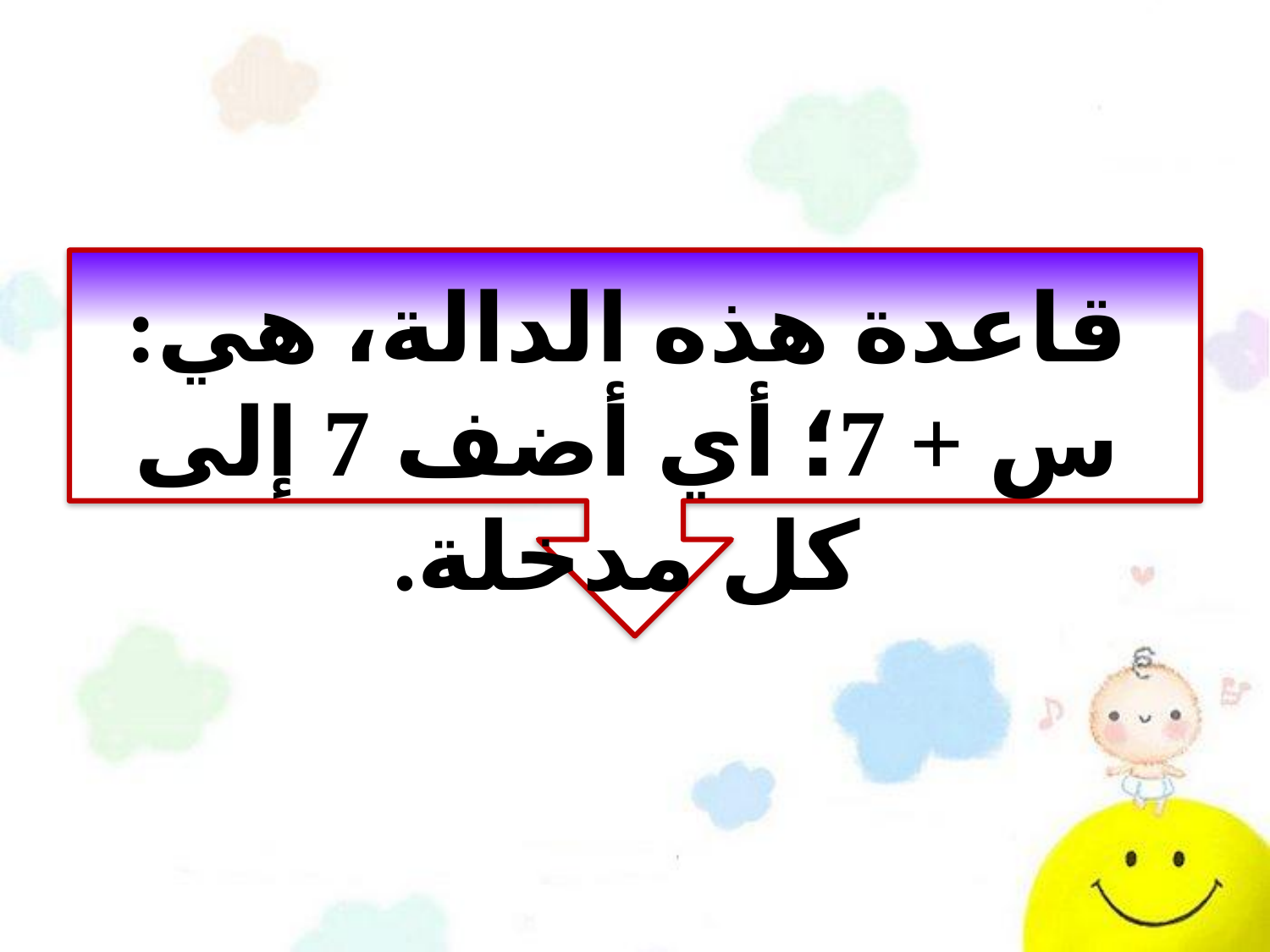

قاعدة هذه الدالة، هي: س + 7؛ أي أضف 7 إلى كل مدخلة.